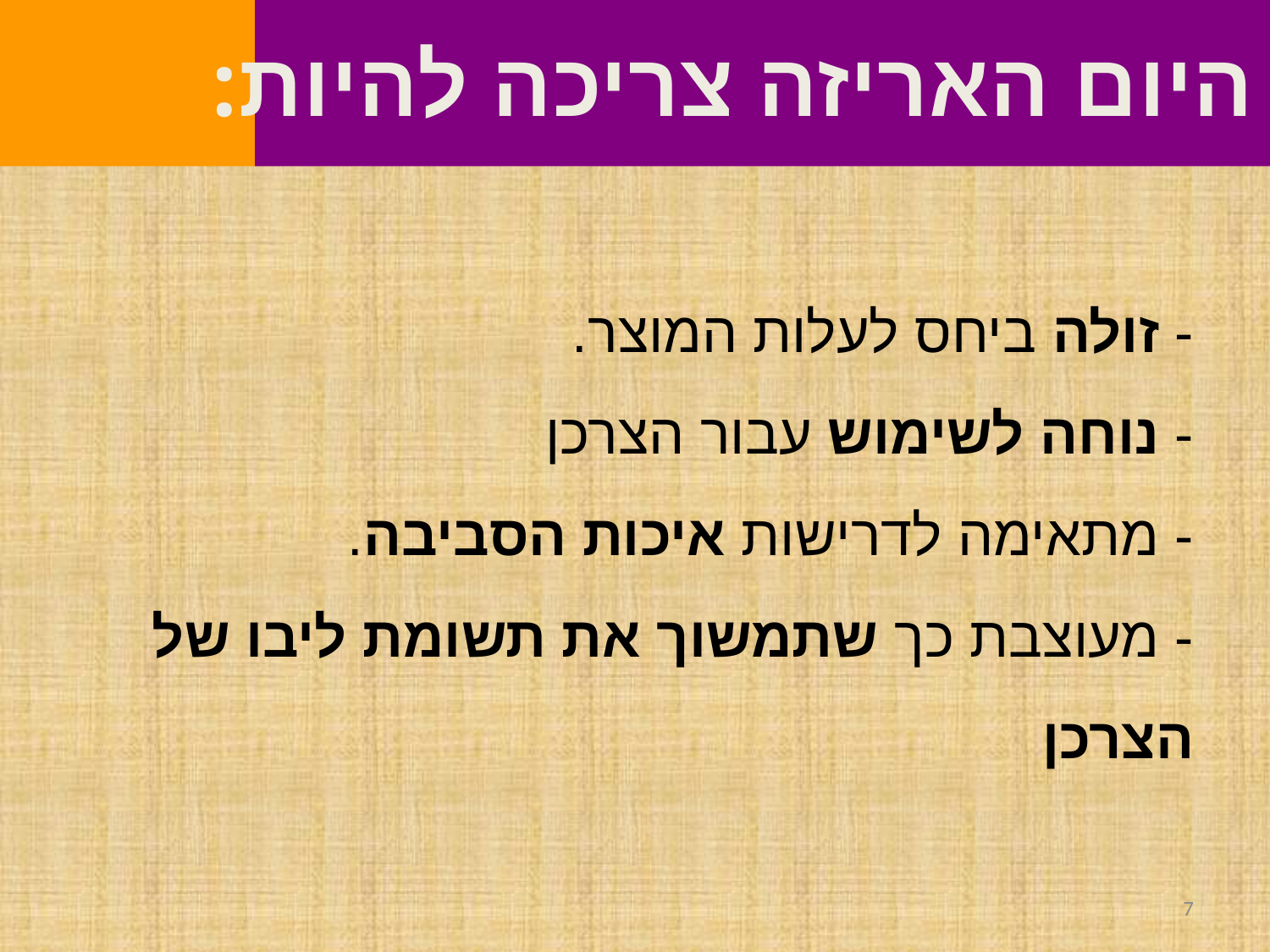

היום האריזה צריכה להיות:
- זולה ביחס לעלות המוצר.
- נוחה לשימוש עבור הצרכן
- מתאימה לדרישות איכות הסביבה.
- מעוצבת כך שתמשוך את תשומת ליבו של הצרכן
7